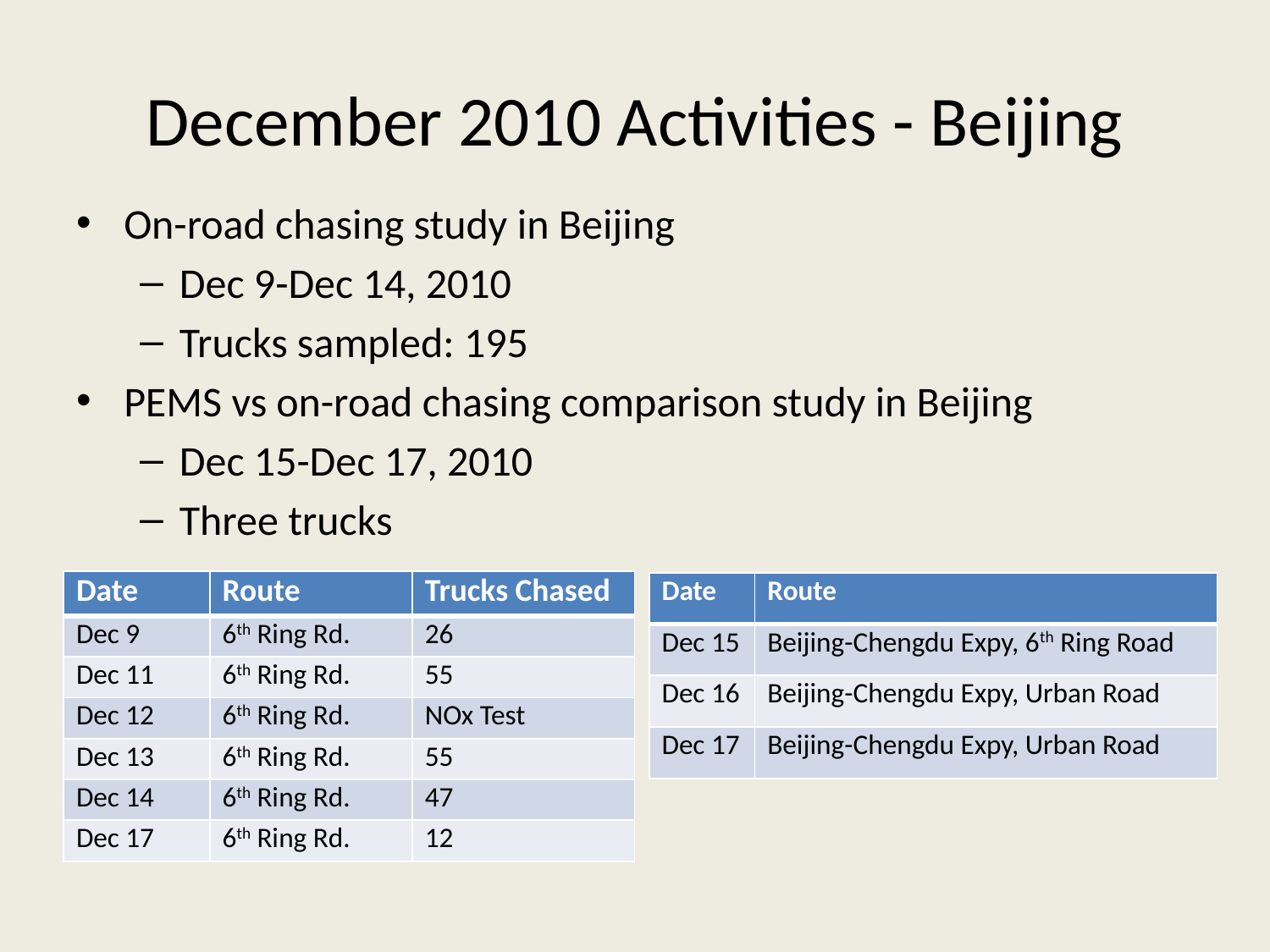

# December 2010 Activities - Beijing
On-road chasing study in Beijing
Dec 9-Dec 14, 2010
Trucks sampled: 195
PEMS vs on-road chasing comparison study in Beijing
Dec 15-Dec 17, 2010
Three trucks
| Date | Route | Trucks Chased |
| --- | --- | --- |
| Dec 9 | 6th Ring Rd. | 26 |
| Dec 11 | 6th Ring Rd. | 55 |
| Dec 12 | 6th Ring Rd. | NOx Test |
| Dec 13 | 6th Ring Rd. | 55 |
| Dec 14 | 6th Ring Rd. | 47 |
| Dec 17 | 6th Ring Rd. | 12 |
| Date | Route |
| --- | --- |
| Dec 15 | Beijing-Chengdu Expy, 6th Ring Road |
| Dec 16 | Beijing-Chengdu Expy, Urban Road |
| Dec 17 | Beijing-Chengdu Expy, Urban Road |